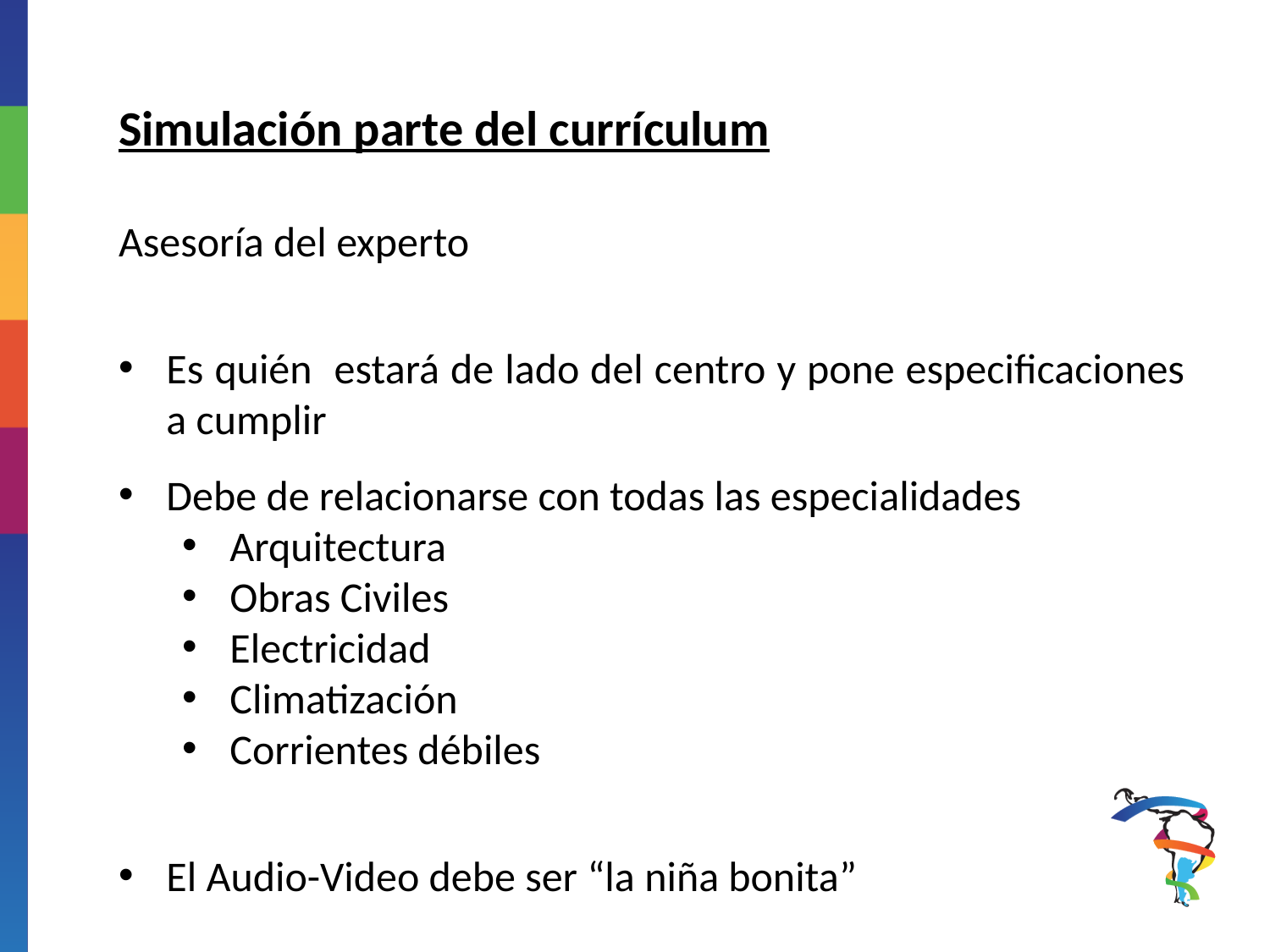

Simulación parte del currículum
Asesoría del experto

Es quién  estará de lado del centro y pone especificaciones a cumplir
Debe de relacionarse con todas las especialidades
Arquitectura
Obras Civiles
Electricidad
Climatización
Corrientes débiles

El Audio-Video debe ser “la niña bonita”